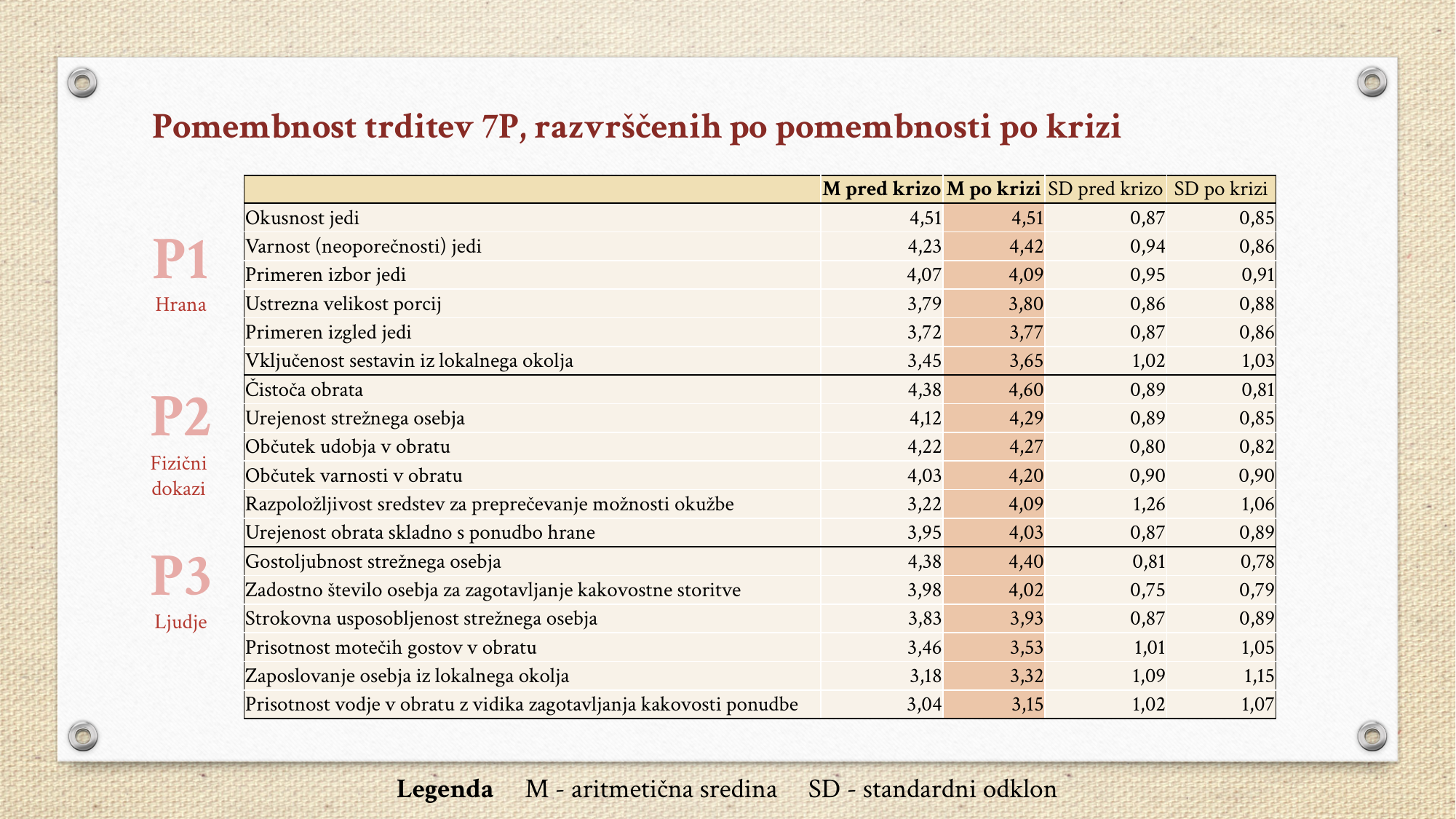

Pomembnost trditev 7P, razvrščenih po pomembnosti po krizi
|  | M pred krizo | M po krizi | SD pred krizo | SD po krizi |
| --- | --- | --- | --- | --- |
| Okusnost jedi | 4,51 | 4,51 | 0,87 | 0,85 |
| Varnost (neoporečnosti) jedi | 4,23 | 4,42 | 0,94 | 0,86 |
| Primeren izbor jedi | 4,07 | 4,09 | 0,95 | 0,91 |
| Ustrezna velikost porcij | 3,79 | 3,80 | 0,86 | 0,88 |
| Primeren izgled jedi | 3,72 | 3,77 | 0,87 | 0,86 |
| Vključenost sestavin iz lokalnega okolja | 3,45 | 3,65 | 1,02 | 1,03 |
| Čistoča obrata | 4,38 | 4,60 | 0,89 | 0,81 |
| Urejenost strežnega osebja | 4,12 | 4,29 | 0,89 | 0,85 |
| Občutek udobja v obratu | 4,22 | 4,27 | 0,80 | 0,82 |
| Občutek varnosti v obratu | 4,03 | 4,20 | 0,90 | 0,90 |
| Razpoložljivost sredstev za preprečevanje možnosti okužbe | 3,22 | 4,09 | 1,26 | 1,06 |
| Urejenost obrata skladno s ponudbo hrane | 3,95 | 4,03 | 0,87 | 0,89 |
| Gostoljubnost strežnega osebja | 4,38 | 4,40 | 0,81 | 0,78 |
| Zadostno število osebja za zagotavljanje kakovostne storitve | 3,98 | 4,02 | 0,75 | 0,79 |
| Strokovna usposobljenost strežnega osebja | 3,83 | 3,93 | 0,87 | 0,89 |
| Prisotnost motečih gostov v obratu | 3,46 | 3,53 | 1,01 | 1,05 |
| Zaposlovanje osebja iz lokalnega okolja | 3,18 | 3,32 | 1,09 | 1,15 |
| Prisotnost vodje v obratu z vidika zagotavljanja kakovosti ponudbe | 3,04 | 3,15 | 1,02 | 1,07 |
P1
Hrana
P2
Fizični
dokazi
P3
Ljudje
Legenda     M - aritmetična sredina     SD - standardni odklon